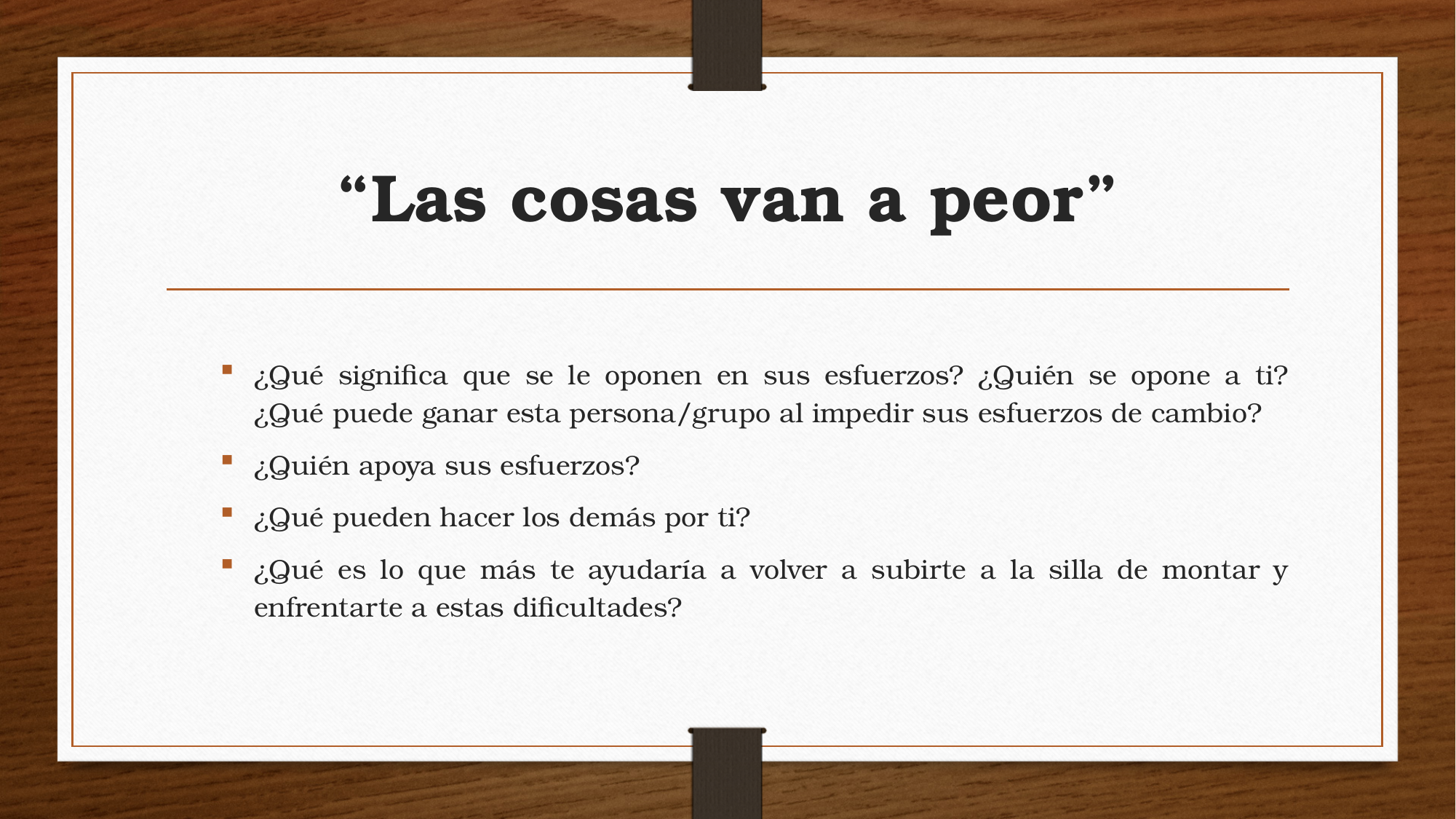

# “Las cosas van a peor”
¿Qué significa que se le oponen en sus esfuerzos? ¿Quién se opone a ti? ¿Qué puede ganar esta persona/grupo al impedir sus esfuerzos de cambio?
¿Quién apoya sus esfuerzos?
¿Qué pueden hacer los demás por ti?
¿Qué es lo que más te ayudaría a volver a subirte a la silla de montar y enfrentarte a estas dificultades?